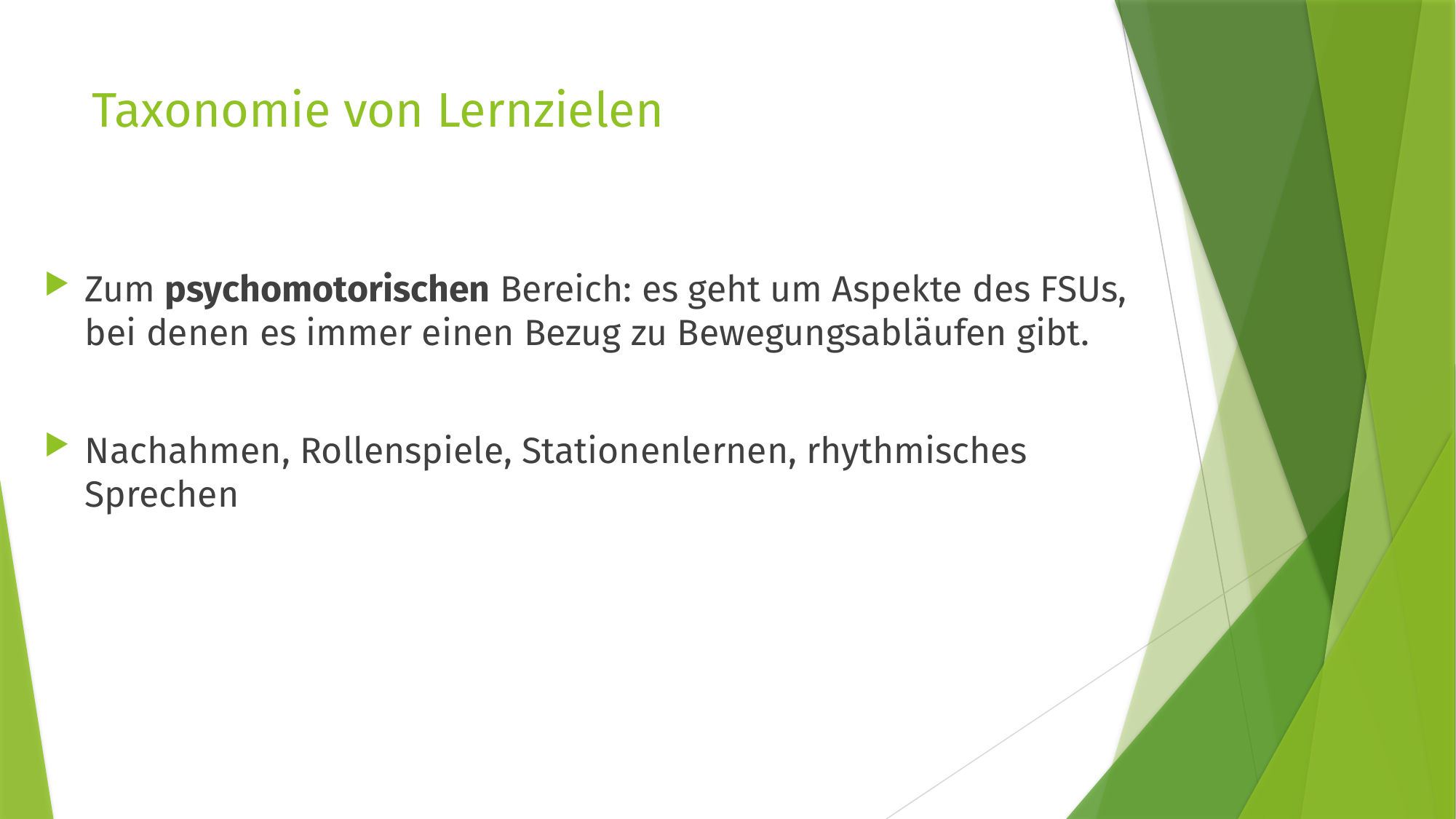

# Taxonomie von Lernzielen

Zum psychomotorischen Bereich: es geht um Aspekte des FSUs, bei denen es immer einen Bezug zu Bewegungsabläufen gibt.

Nachahmen, Rollenspiele, Stationenlernen, rhythmisches Sprechen